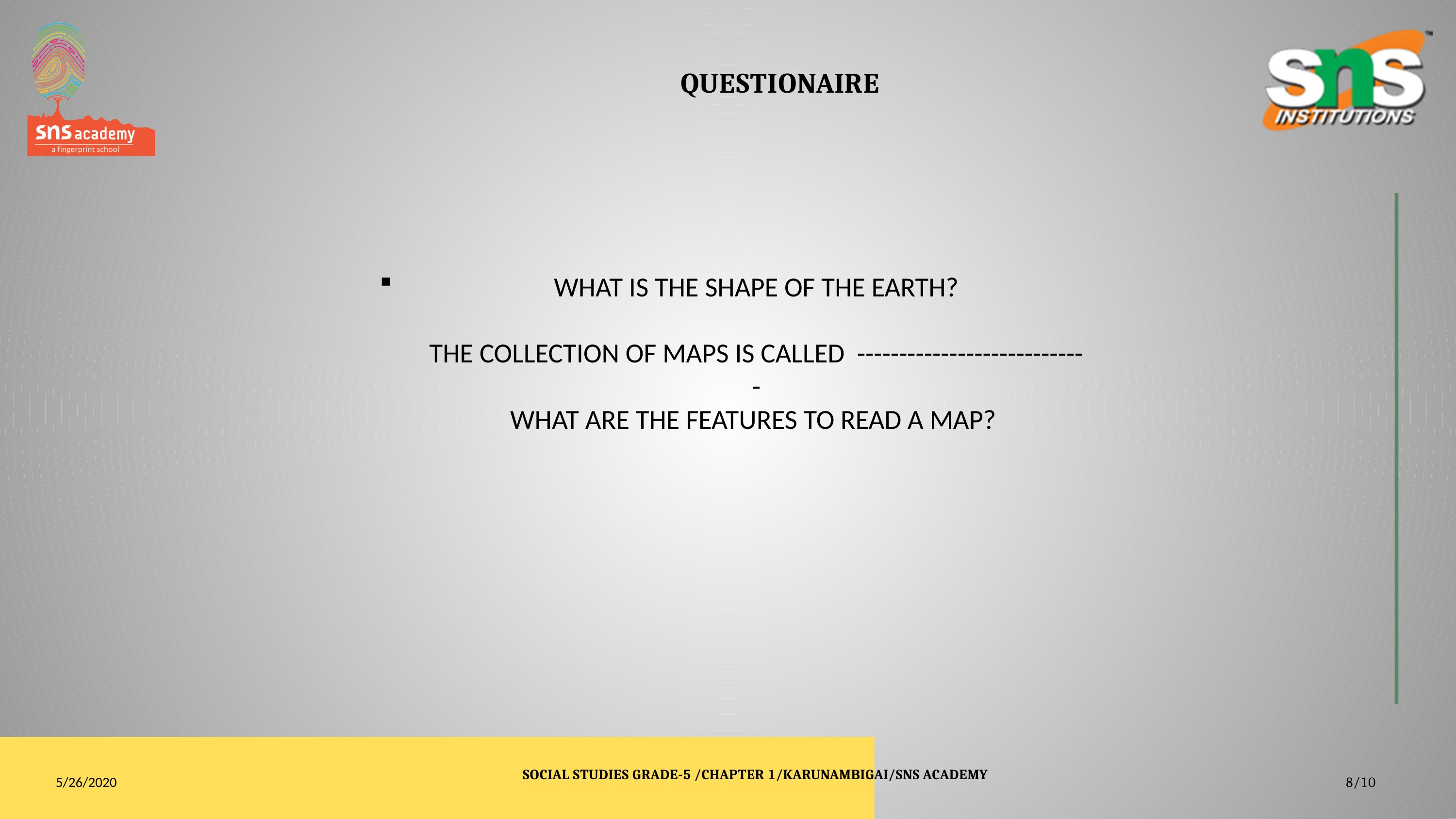

QUESTIONAIRE

# WHAT IS THE SHAPE OF THE EARTH? THE COLLECTION OF MAPS IS CALLED  --------------------------- - WHAT ARE THE FEATURES TO READ A MAP?

5/26/2020
SOCIAL STUDIES GRADE-5 /CHAPTER 1/KARUNAMBIGAI/SNS ACADEMY

8/10